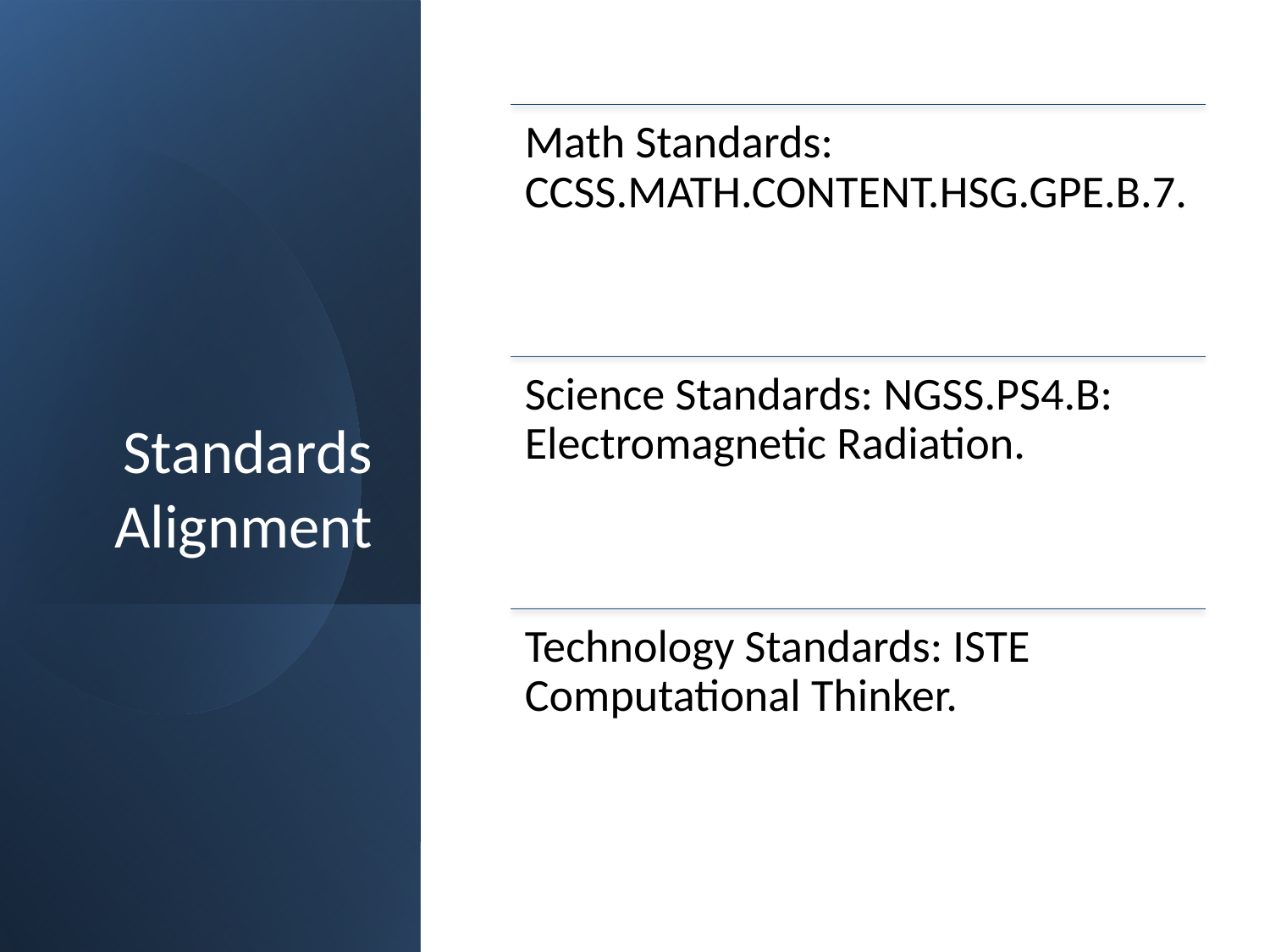

Math Standards: CCSS.MATH.CONTENT.HSG.GPE.B.7.

Science Standards: NGSS.PS4.B: Electromagnetic Radiation.

Technology Standards: ISTE Computational Thinker.

# Standards Alignment